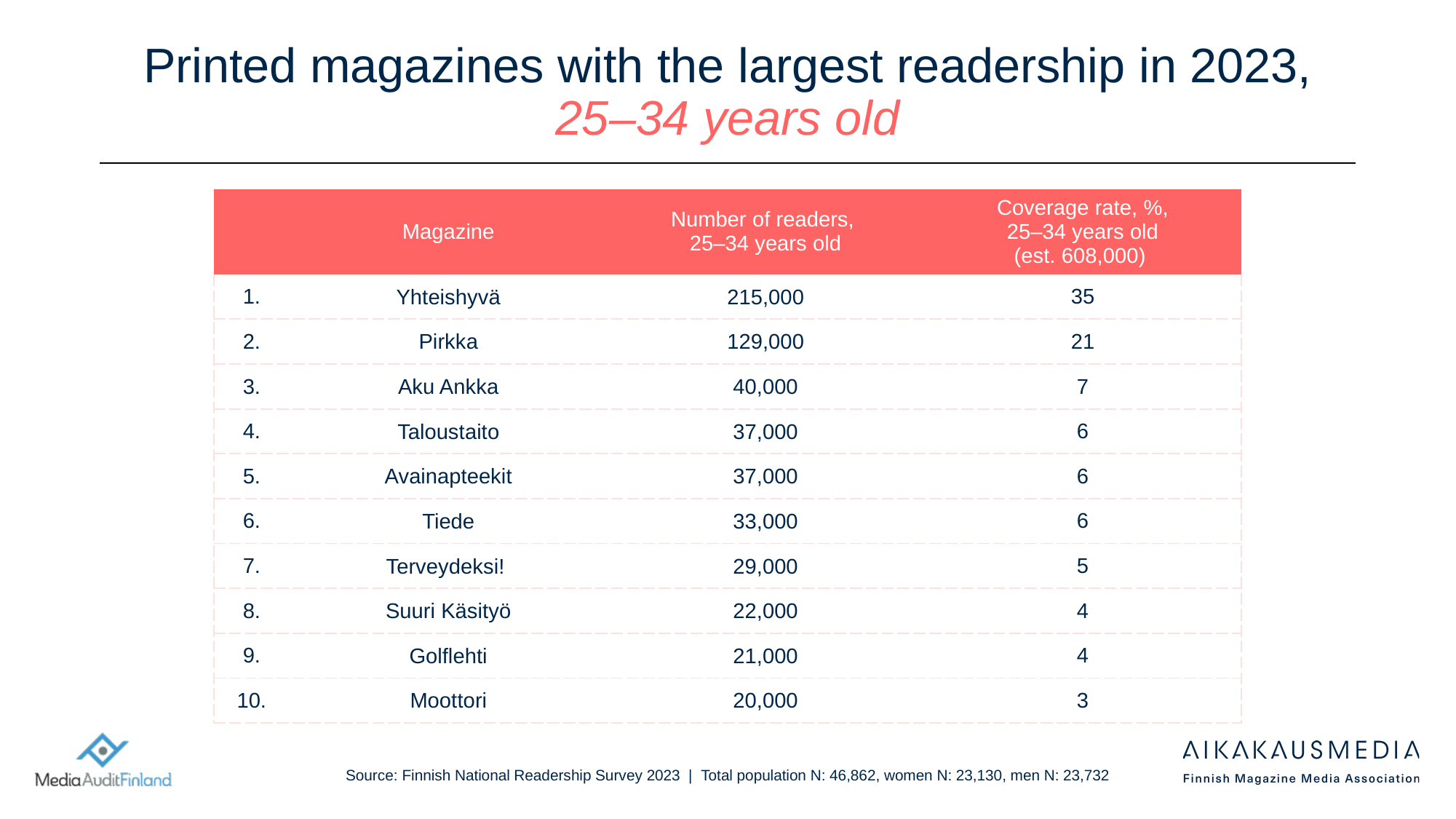

# Printed magazines with the largest readership in 2023, 25–34 years old
|  | Magazine | Number of readers, 25–34 years old | Coverage rate, %, 25–34 years old (est. 608,000) |
| --- | --- | --- | --- |
| 1. | Yhteishyvä | 215,000 | 35 |
| 2. | Pirkka | 129,000 | 21 |
| 3. | Aku Ankka | 40,000 | 7 |
| 4. | Taloustaito | 37,000 | 6 |
| 5. | Avainapteekit | 37,000 | 6 |
| 6. | Tiede | 33,000 | 6 |
| 7. | Terveydeksi! | 29,000 | 5 |
| 8. | Suuri Käsityö | 22,000 | 4 |
| 9. | Golflehti | 21,000 | 4 |
| 10. | Moottori | 20,000 | 3 |
Source: Finnish National Readership Survey 2023  |  Total population N: 46,862, women N: 23,130, men N: 23,732